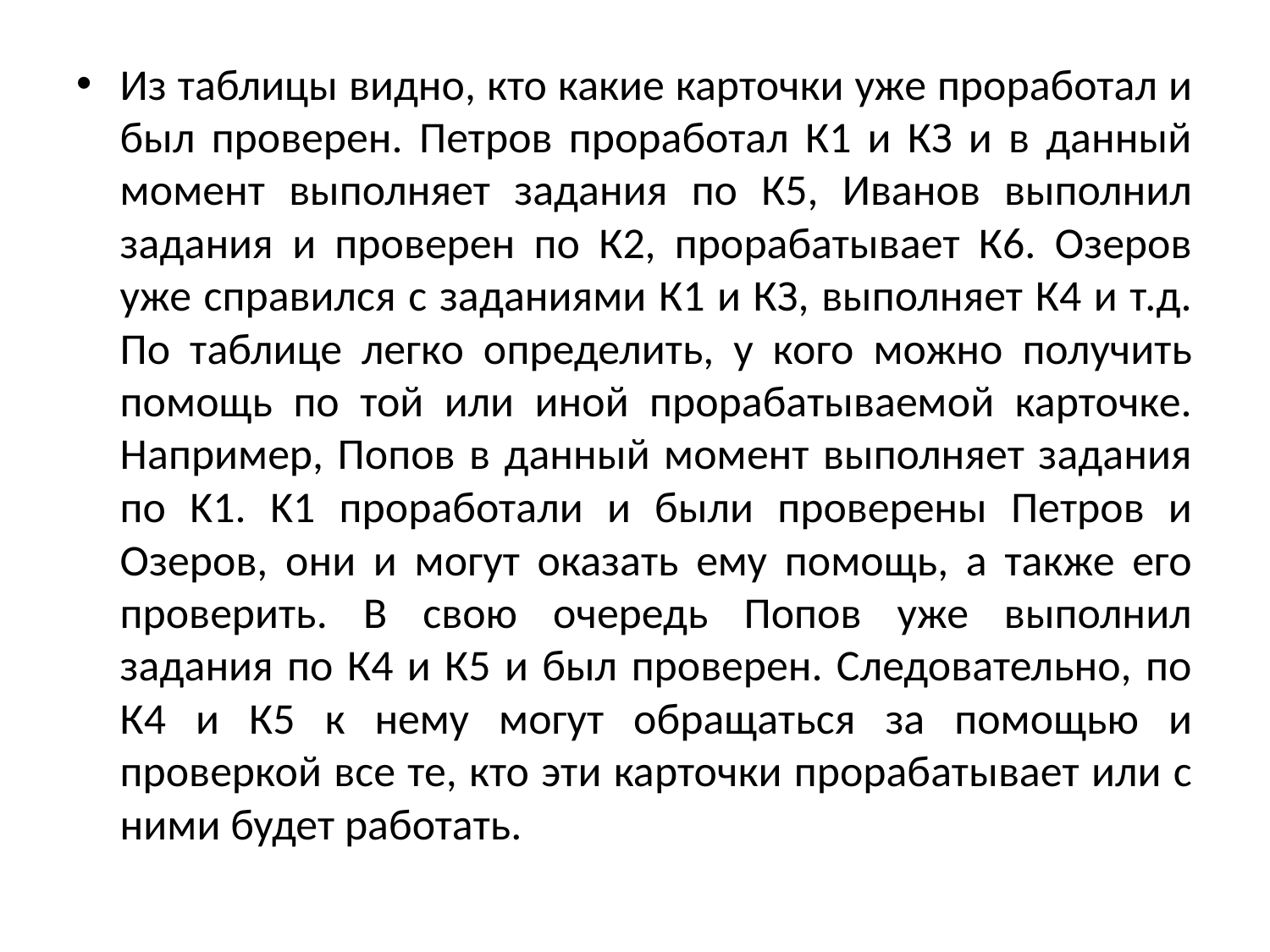

Из таблицы видно, кто какие карточки уже проработал и был проверен. Петров проработал К1 и КЗ и в данный момент выполняет задания по К5, Иванов выполнил задания и проверен по К2, прорабатывает К6. Озеров уже справился с заданиями К1 и КЗ, выполняет К4 и т.д. По таблице легко определить, у кого можно получить помощь по той или иной прорабатываемой карточке. Например, Попов в данный момент выполняет задания по K1. K1 проработали и были проверены Петров и Озеров, они и могут оказать ему помощь, а также его проверить. В свою очередь Попов уже выполнил задания по К4 и К5 и был проверен. Следовательно, по К4 и К5 к нему могут обращаться за помощью и проверкой все те, кто эти карточки прорабатывает или с ними будет работать.